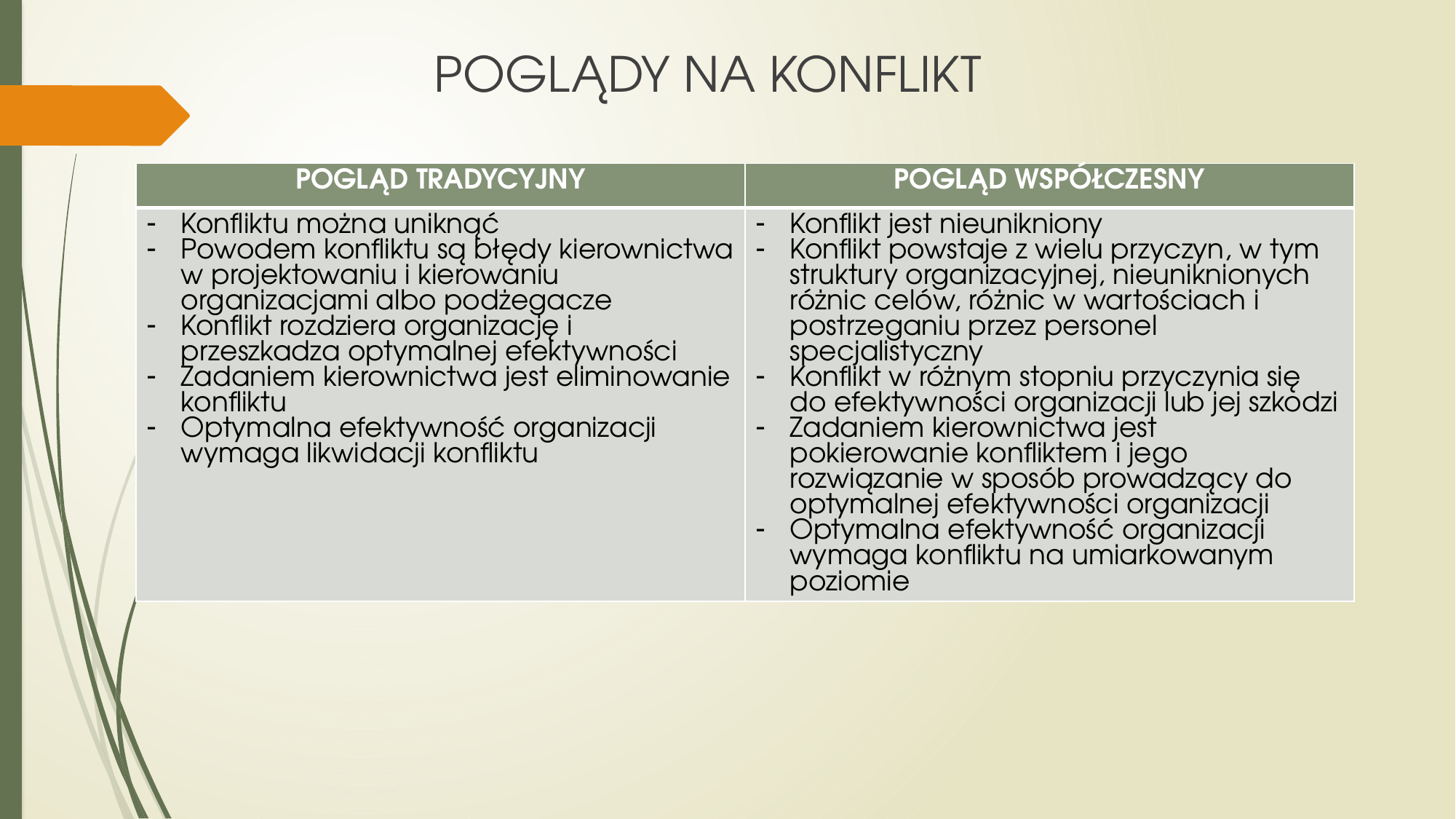

POGLĄDY NA KONFLIKT

| POGLĄD TRADYCYJNY | POGLĄD WSPÓŁCZESNY |
| --- | --- |
| Konfliktu można uniknąć Powodem konfliktu są błędy kierownictwa w projektowaniu i kierowaniu organizacjami albo podżegacze Konflikt rozdziera organizację i przeszkadza optymalnej efektywności Zadaniem kierownictwa jest eliminowanie konfliktu Optymalna efektywność organizacji wymaga likwidacji konfliktu | Konflikt jest nieunikniony Konflikt powstaje z wielu przyczyn, w tym struktury organizacyjnej, nieuniknionych różnic celów, różnic w wartościach i postrzeganiu przez personel specjalistyczny Konflikt w różnym stopniu przyczynia się do efektywności organizacji lub jej szkodzi Zadaniem kierownictwa jest pokierowanie konfliktem i jego rozwiązanie w sposób prowadzący do optymalnej efektywności organizacji Optymalna efektywność organizacji wymaga konfliktu na umiarkowanym poziomie |